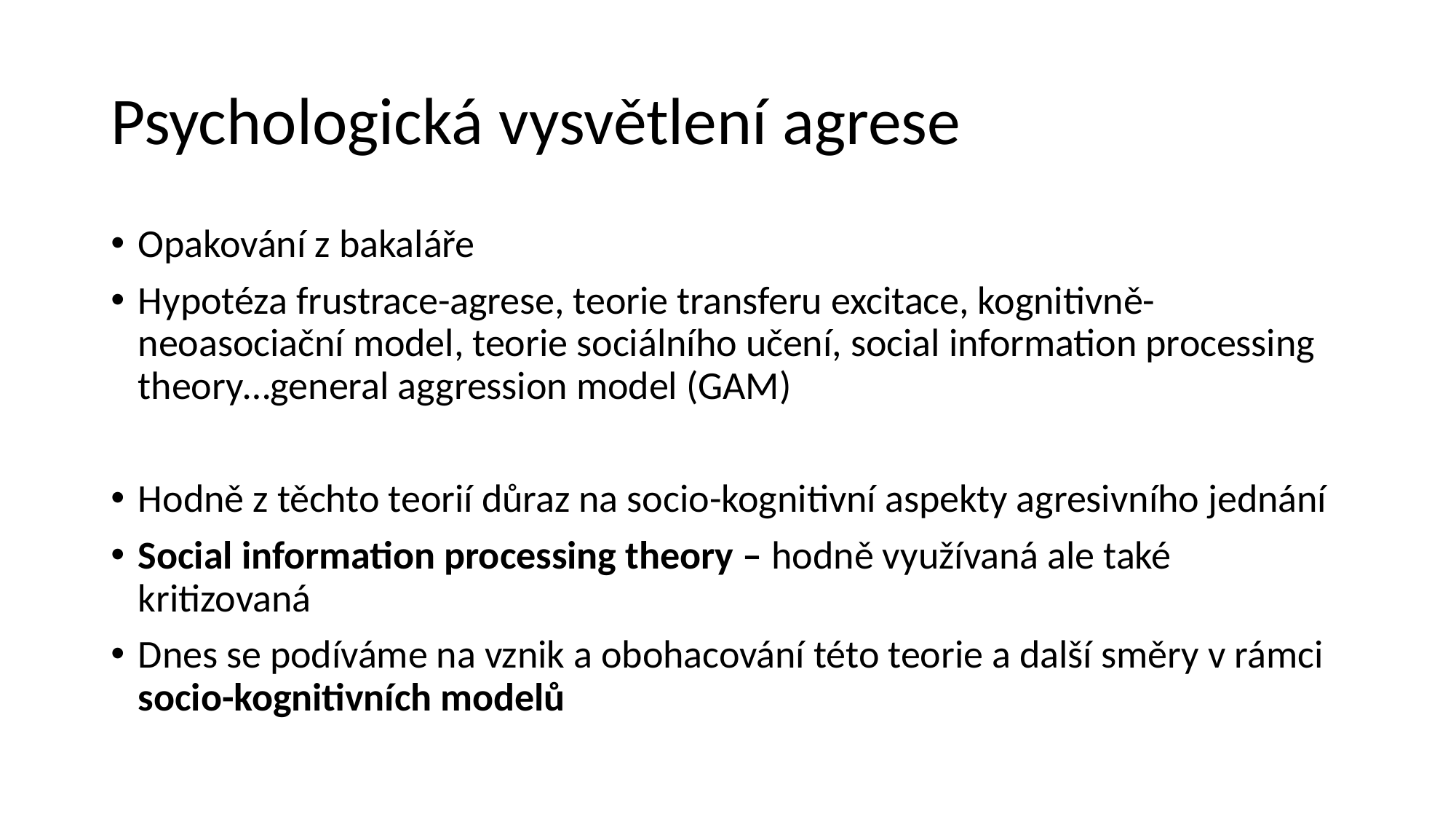

# Psychologická vysvětlení agrese
Opakování z bakaláře
Hypotéza frustrace-agrese, teorie transferu excitace, kognitivně-neoasociační model, teorie sociálního učení, social information processing theory…general aggression model (GAM)

Hodně z těchto teorií důraz na socio-kognitivní aspekty agresivního jednání
Social information processing theory – hodně využívaná ale také kritizovaná
Dnes se podíváme na vznik a obohacování této teorie a další směry v rámci socio-kognitivních modelů